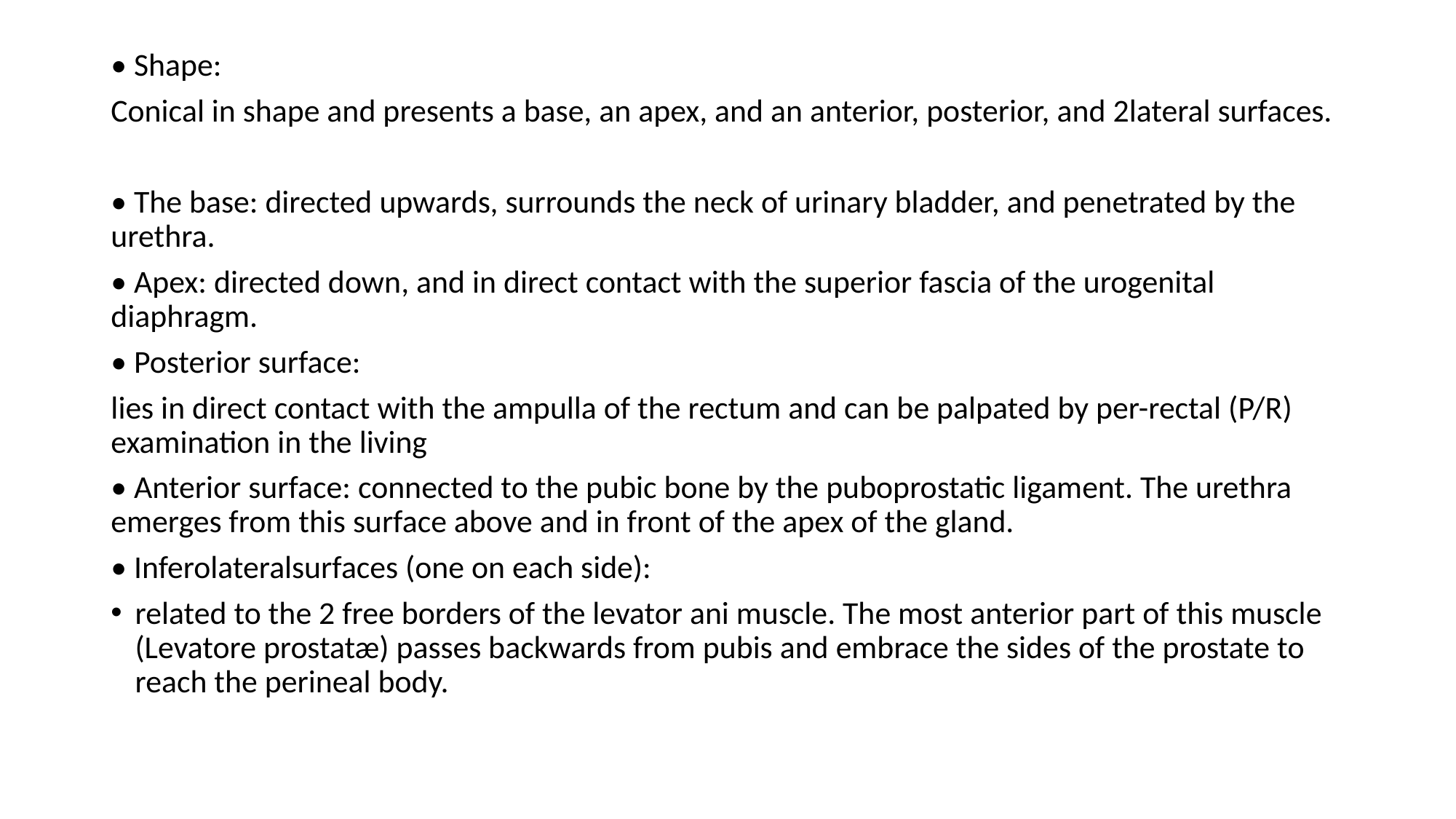

#
• Shape:
Conical in shape and presents a base, an apex, and an anterior, posterior, and 2lateral surfaces.

• The base: directed upwards, surrounds the neck of urinary bladder, and penetrated by the urethra.
• Apex: directed down, and in direct contact with the superior fascia of the urogenital diaphragm.
• Posterior surface:
lies in direct contact with the ampulla of the rectum and can be palpated by per-rectal (P/R) examination in the living
• Anterior surface: connected to the pubic bone by the puboprostatic ligament. The urethra emerges from this surface above and in front of the apex of the gland.
• Inferolateralsurfaces (one on each side):
related to the 2 free borders of the levator ani muscle. The most anterior part of this muscle (Levatore prostatæ) passes backwards from pubis and embrace the sides of the prostate to reach the perineal body.